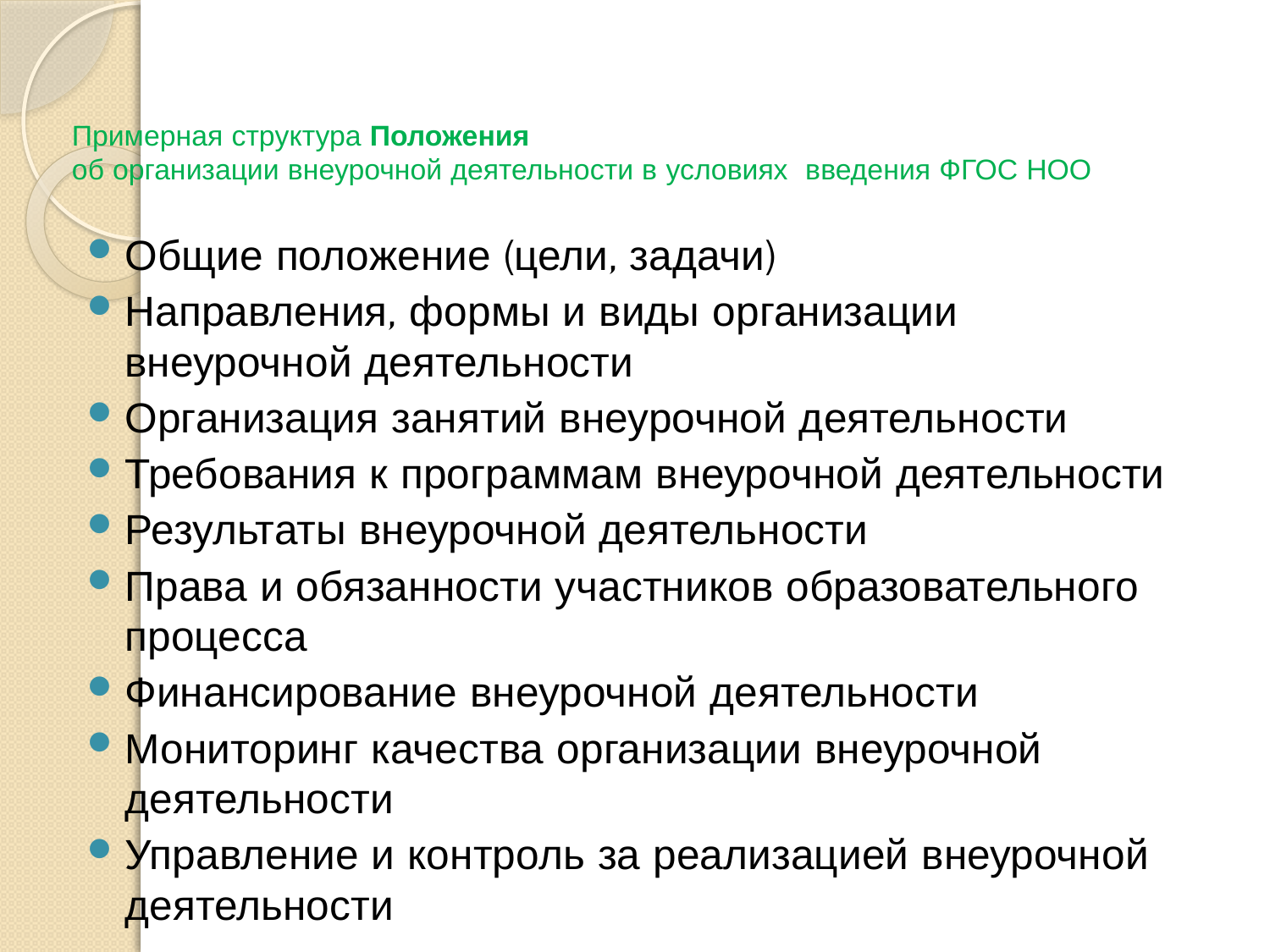

# Примерная структура Положения об организации внеурочной деятельности в условиях  введения ФГОС НОО
Общие положение (цели, задачи)
Направления, формы и виды организации
внеурочной деятельности
Организация занятий внеурочной деятельности
Требования к программам внеурочной деятельности
Результаты внеурочной деятельности
Права и обязанности участников образовательного процесса
Финансирование внеурочной деятельности
Мониторинг качества организации внеурочной деятельности
Управление и контроль за реализацией внеурочной деятельности